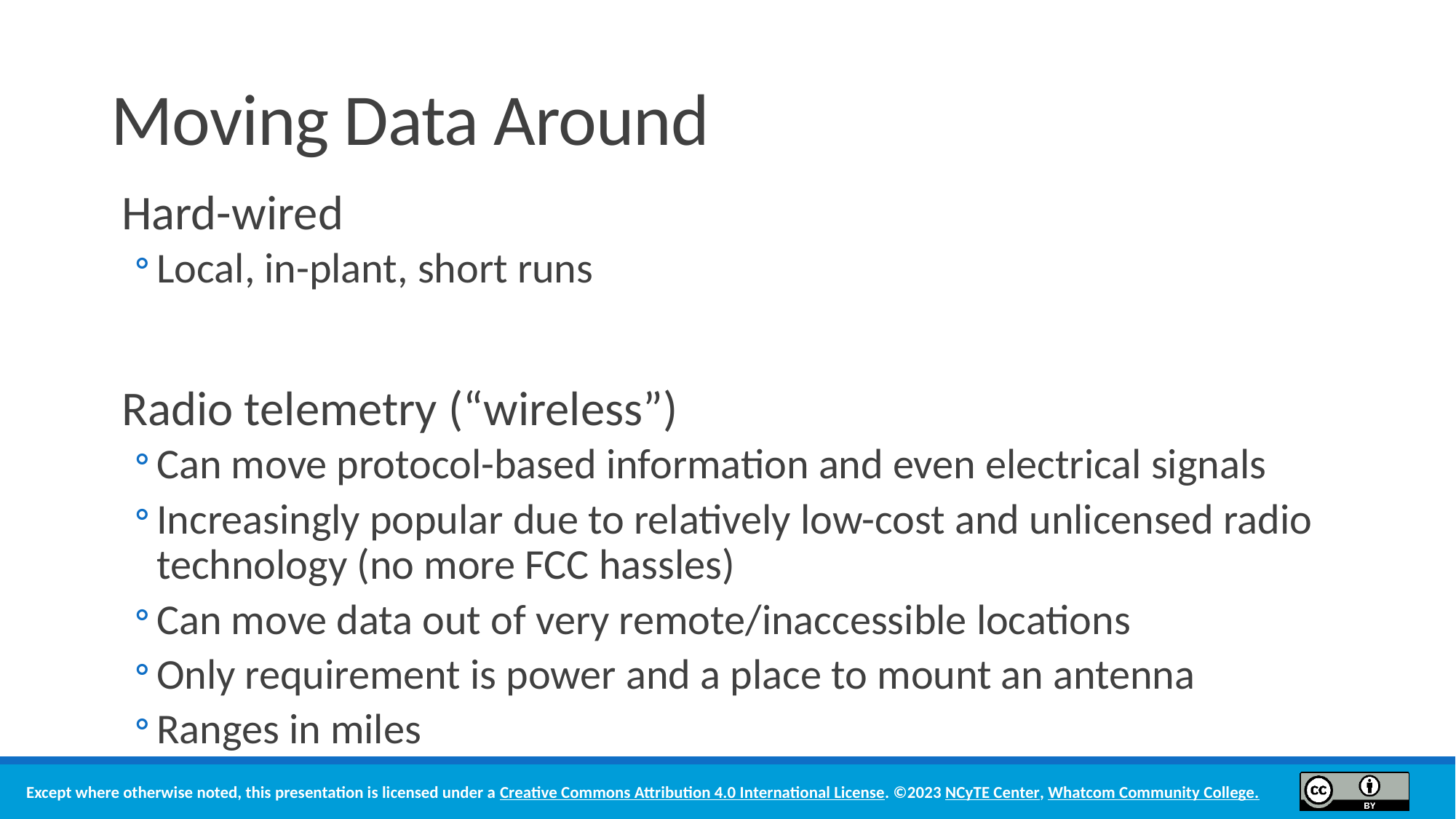

# Moving Data Around
Hard-wired
Local, in-plant, short runs

Radio telemetry (“wireless”)
Can move protocol-based information and even electrical signals
Increasingly popular due to relatively low-cost and unlicensed radio technology (no more FCC hassles)
Can move data out of very remote/inaccessible locations
Only requirement is power and a place to mount an antenna
Ranges in miles